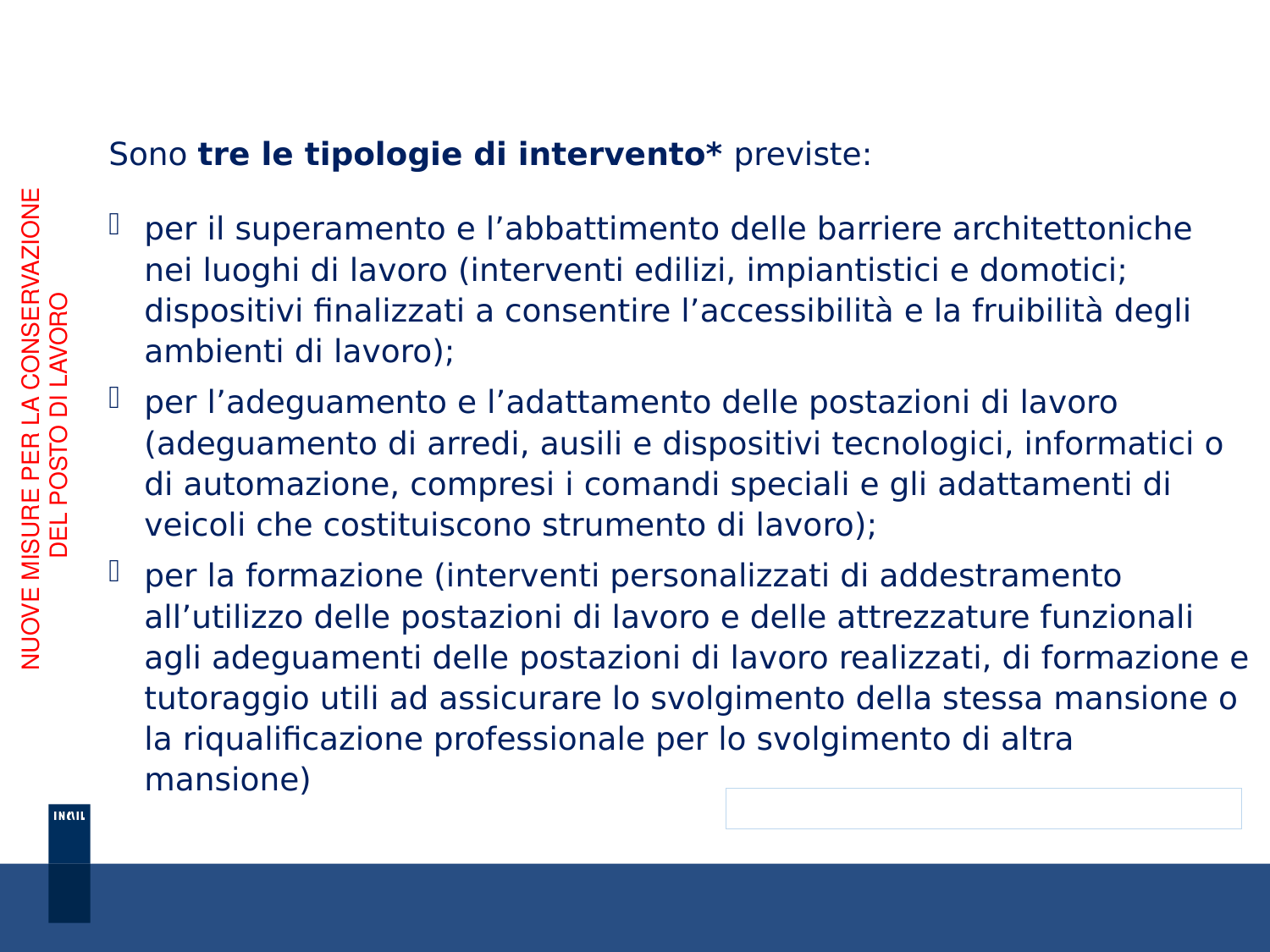

Sono tre le tipologie di intervento* previste:

per il superamento e l’abbattimento delle barriere architettoniche nei luoghi di lavoro (interventi edilizi, impiantistici e domotici; dispositivi finalizzati a consentire l’accessibilità e la fruibilità degli ambienti di lavoro);
per l’adeguamento e l’adattamento delle postazioni di lavoro (adeguamento di arredi, ausili e dispositivi tecnologici, informatici o di automazione, compresi i comandi speciali e gli adattamenti di veicoli che costituiscono strumento di lavoro);
per la formazione (interventi personalizzati di addestramento all’utilizzo delle postazioni di lavoro e delle attrezzature funzionali agli adeguamenti delle postazioni di lavoro realizzati, di formazione e tutoraggio utili ad assicurare lo svolgimento della stessa mansione o la riqualificazione professionale per lo svolgimento di altra mansione)
NUOVE MISURE PER LA CONSERVAZIONE
 DEL POSTO DI LAVORO
*21 milioni di euro lo stanziamento 2016